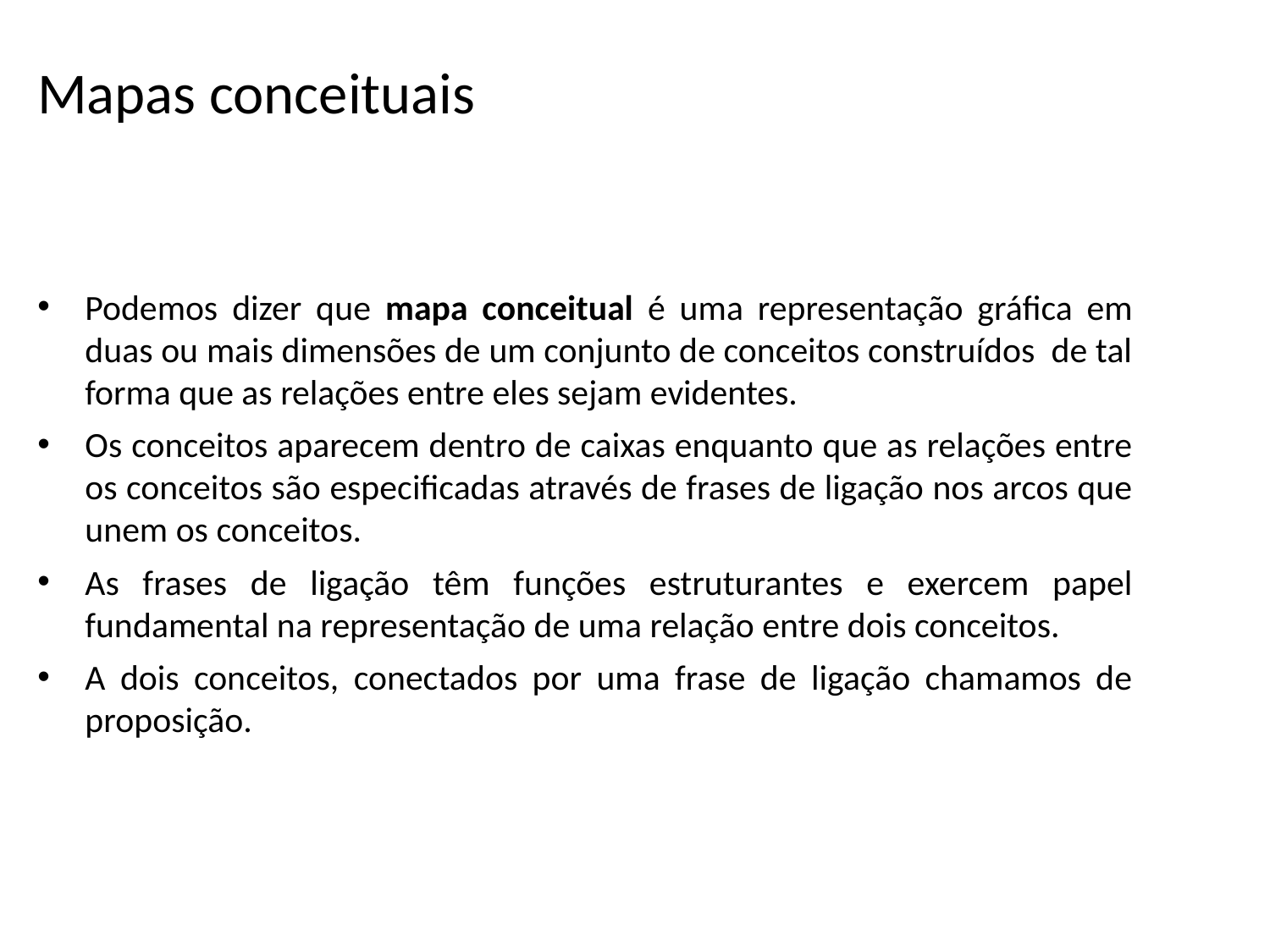

Mapas conceituais
Podemos dizer que mapa conceitual é uma representação gráfica em duas ou mais dimensões de um conjunto de conceitos construídos  de tal forma que as relações entre eles sejam evidentes.
Os conceitos aparecem dentro de caixas enquanto que as relações entre os conceitos são especificadas através de frases de ligação nos arcos que unem os conceitos.
As frases de ligação têm funções estruturantes e exercem papel fundamental na representação de uma relação entre dois conceitos.
A dois conceitos, conectados por uma frase de ligação chamamos de proposição.